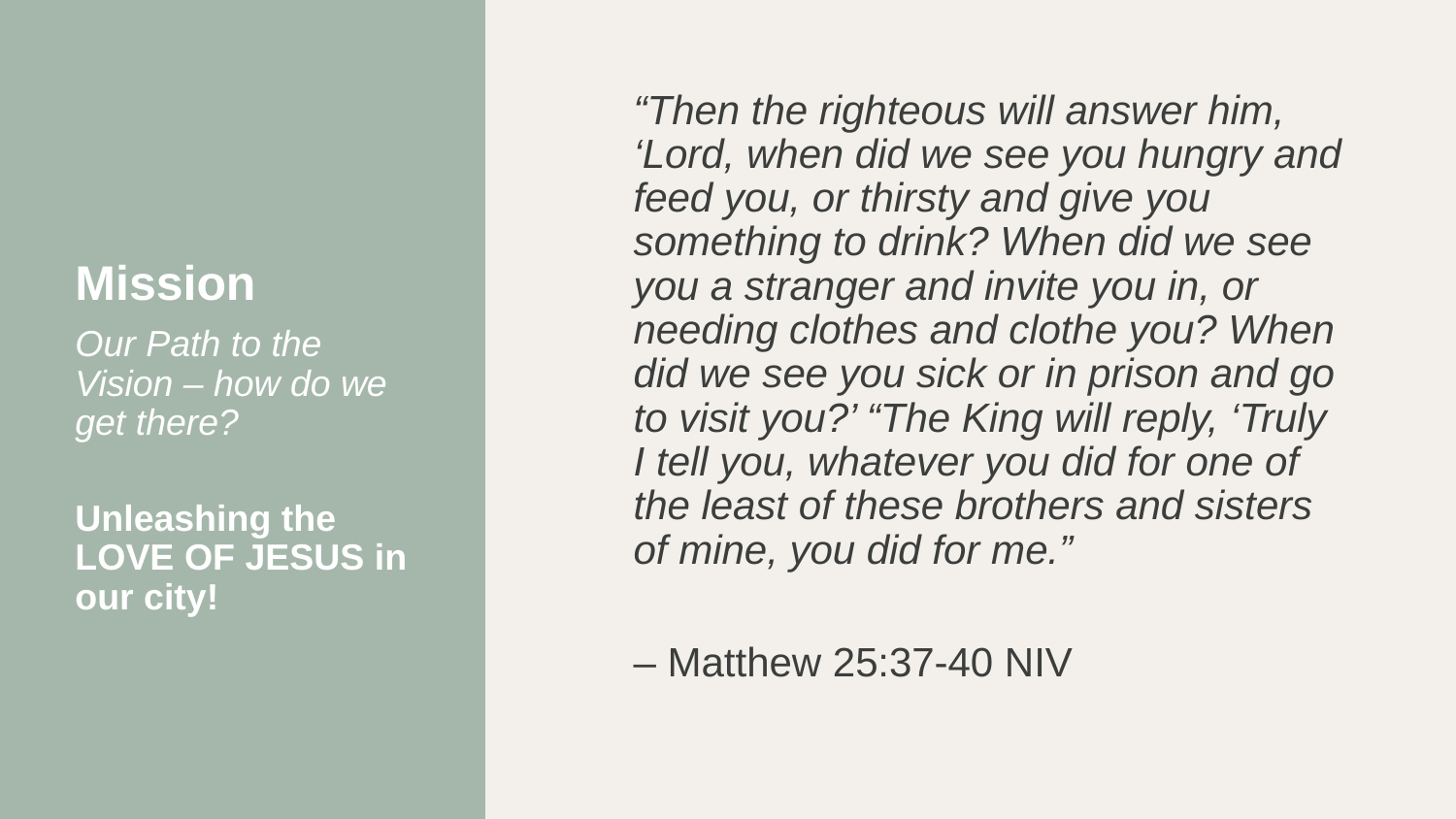

“Then the righteous will answer him, ‘Lord, when did we see you hungry and feed you, or thirsty and give you something to drink? When did we see you a stranger and invite you in, or needing clothes and clothe you? When did we see you sick or in prison and go to visit you?’ “The King will reply, ‘Truly I tell you, whatever you did for one of the least of these brothers and sisters of mine, you did for me.”

– Matthew 25:37-40 NIV
# Mission
Our Path to the Vision – how do we get there?

Unleashing the LOVE OF JESUS in our city!